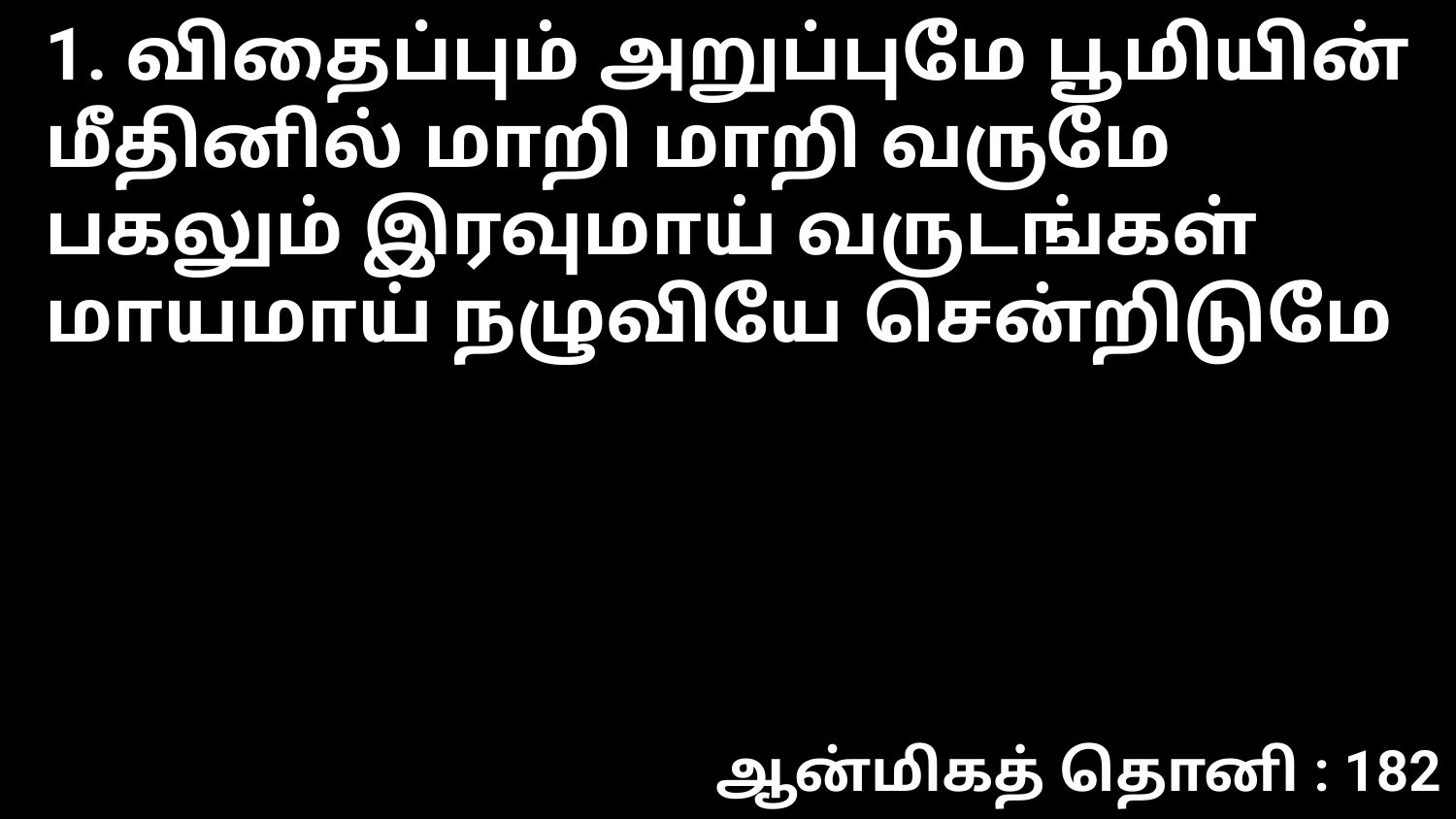

1. விதைப்பும் அறுப்புமே பூமியின்
மீதினில் மாறி மாறி வருமே
பகலும் இரவுமாய் வருடங்கள்
மாயமாய் நழுவியே சென்றிடுமே

ஆன்மிகத் தொனி : 182